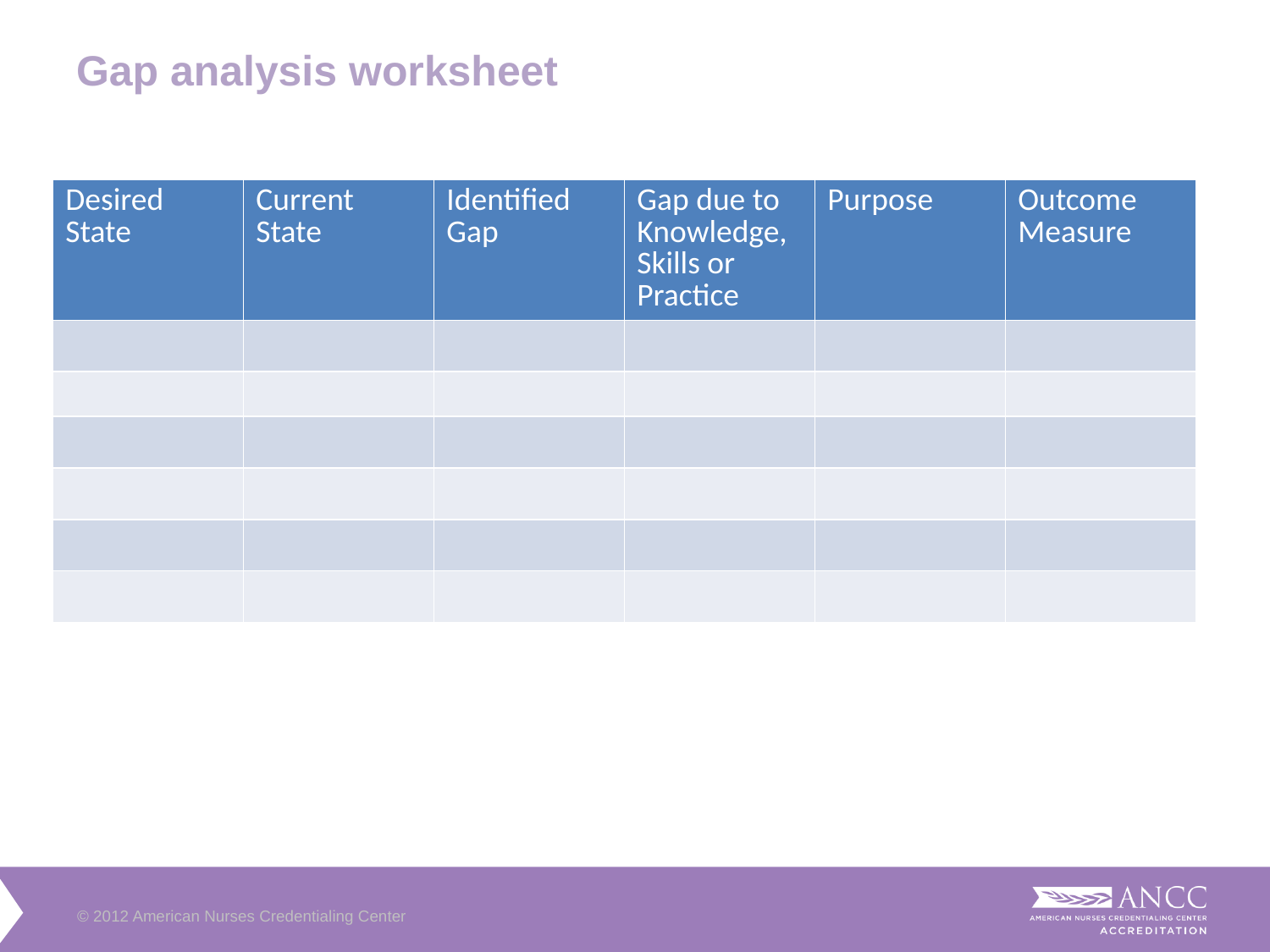

Gap analysis worksheet
| Desired State | Current State | Identified Gap | Gap due to Knowledge, Skills or Practice | Purpose | Outcome Measure |
| --- | --- | --- | --- | --- | --- |
|  |  |  |  |  |  |
|  |  |  |  |  |  |
|  |  |  |  |  |  |
|  |  |  |  |  |  |
|  |  |  |  |  |  |
|  |  |  |  |  |  |